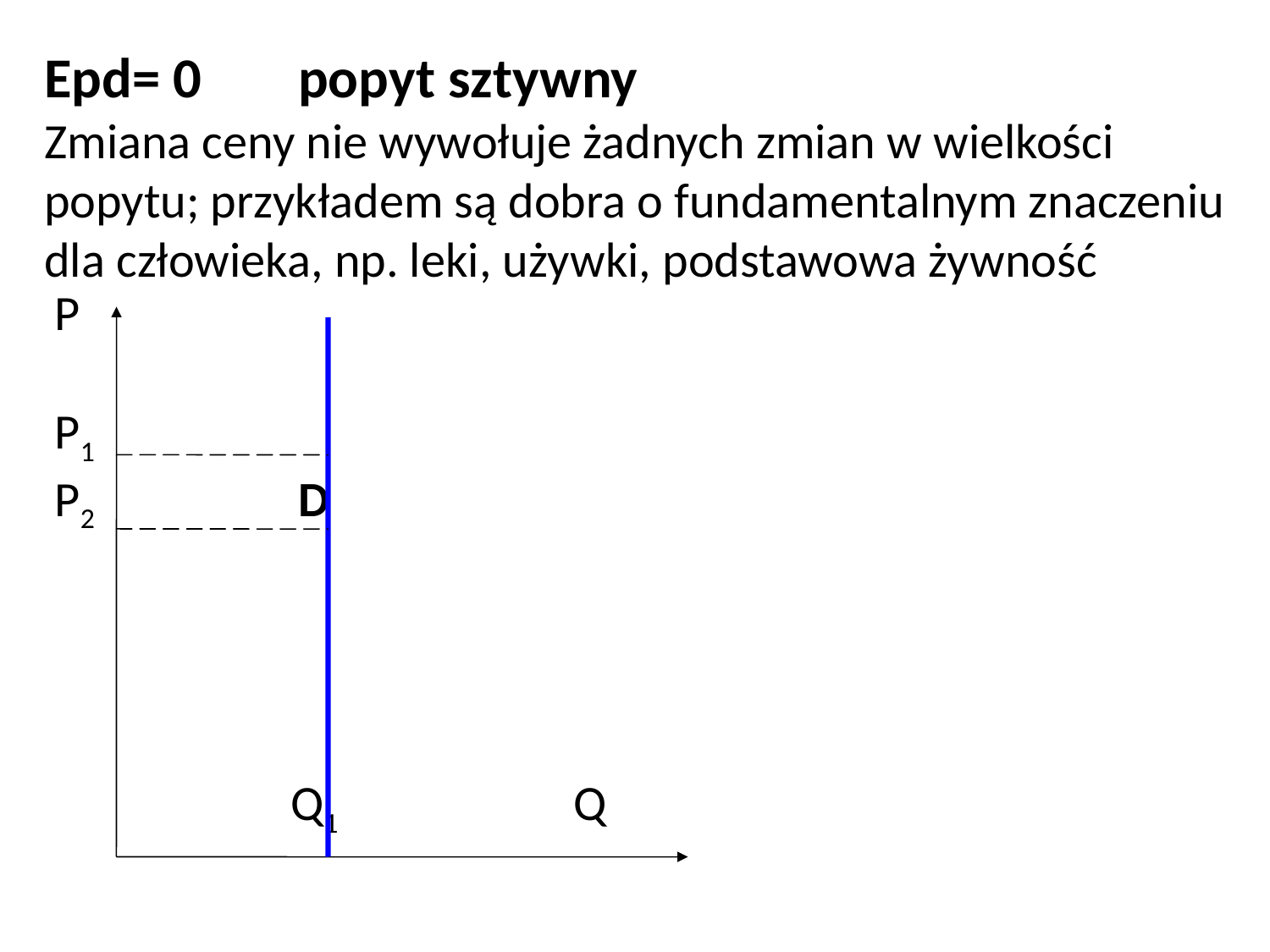

Epd= 0	popyt sztywny
Zmiana ceny nie wywołuje żadnych zmian w wielkości popytu; przykładem są dobra o fundamentalnym znaczeniu dla człowieka, np. leki, używki, podstawowa żywność
P

P1
P2                               D

                     Q1                     Q